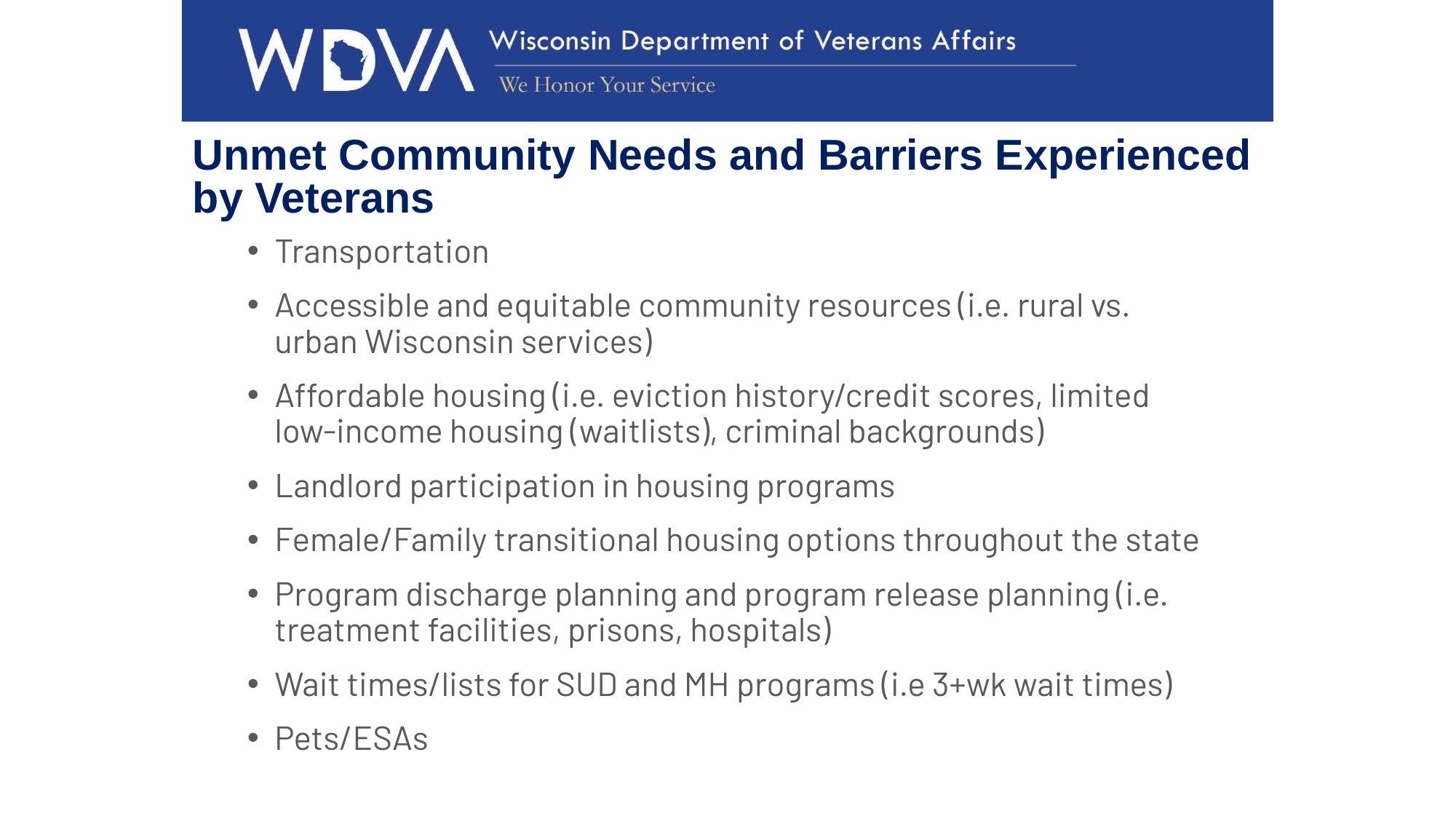

# Unmet Community Needs and Barriers Experienced by Veterans
Transportation
Accessible and equitable community resources (i.e. rural vs. urban Wisconsin services)
Affordable housing (i.e. eviction history/credit scores, limited low-income housing (waitlists), criminal backgrounds)
Landlord participation in housing programs
Female/Family transitional housing options throughout the state
Program discharge planning and program release planning (i.e. treatment facilities, prisons, hospitals)
Wait times/lists for SUD and MH programs (i.e 3+wk wait times)
Pets/ESAs